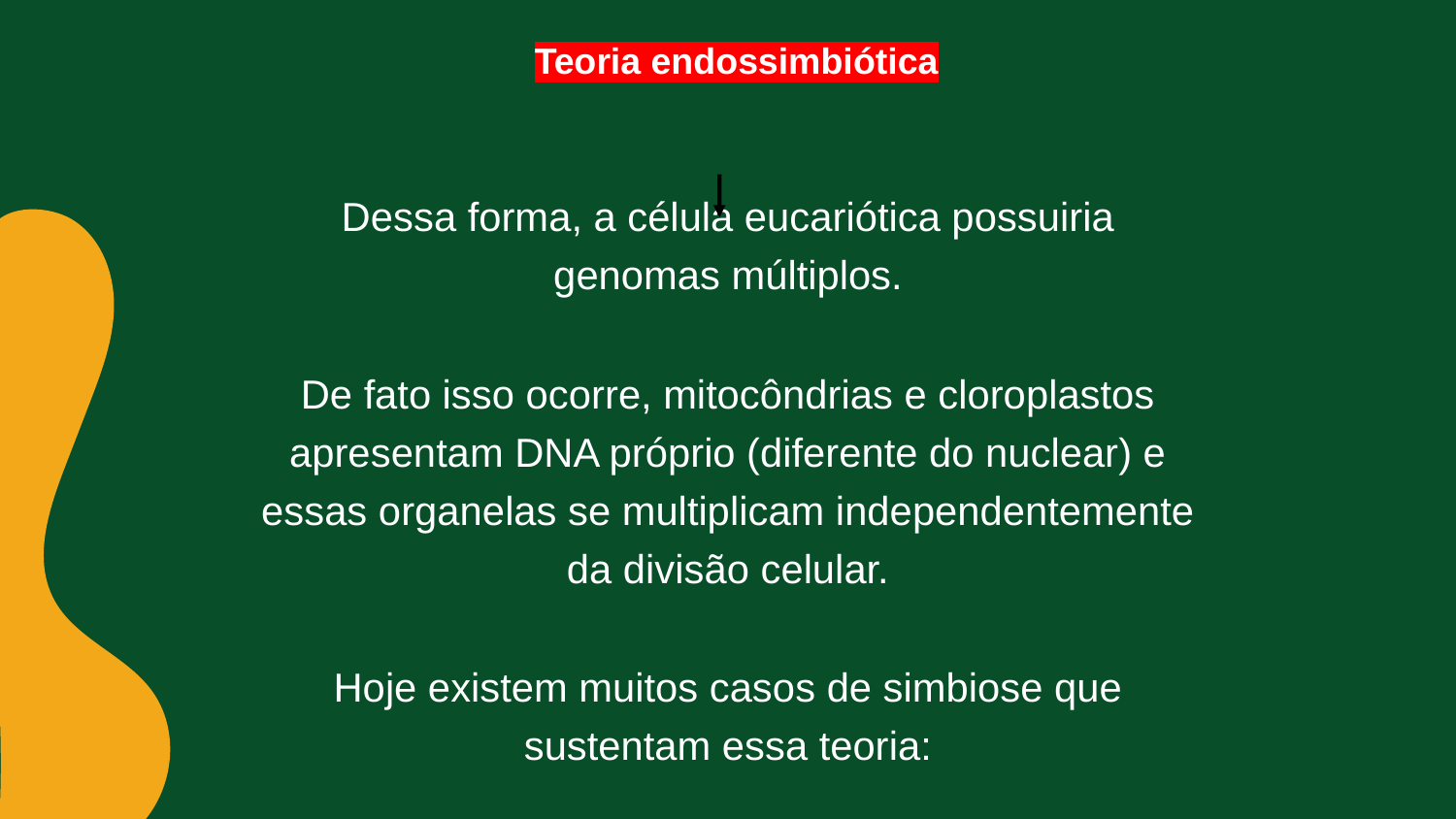

Teoria endossimbiótica
Dessa forma, a célula eucariótica possuiria genomas múltiplos.
De fato isso ocorre, mitocôndrias e cloroplastos apresentam DNA próprio (diferente do nuclear) e essas organelas se multiplicam independentemente da divisão celular.
Hoje existem muitos casos de simbiose que sustentam essa teoria:
Flora intestinal - Insetos e plantas - Micorrizas